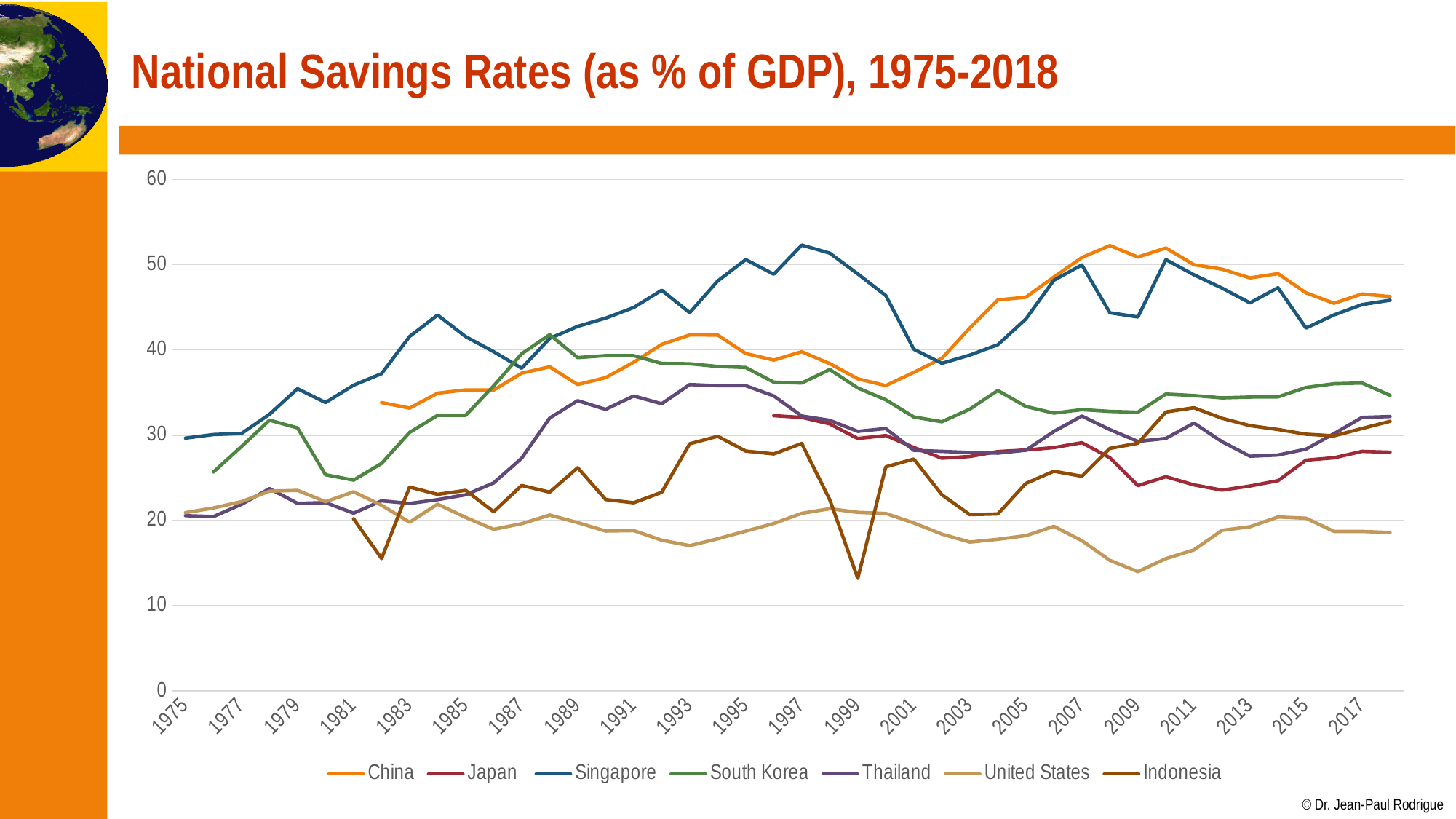

# National Savings Rates (as % of GDP), 1975-2018

### Chart

| Category | China | Japan  | Singapore | South Korea | Thailand | United States | Indonesia |
|---|---|---|---|---|---|---|---|
| 1975 | None | None | 29.655064923267187 | None | 20.5611576 | 20.91525689297432 | None |
| 1976 | None | None | 30.080346265186677 | 25.68731441 | 20.45656527 | 21.46457906749823 | None |
| 1977 | None | None | 30.199654025229105 | 28.67195456 | 21.88798235 | 22.20819607402348 | None |
| 1978 | None | None | 32.457711203194414 | 31.7625074 | 23.7300589 | 23.428484193095848 | None |
| 1979 | None | None | 35.44890806071555 | 30.8566587 | 22.0032133 | 23.51992552146016 | None |
| 1980 | None | None | 33.82790762416827 | 25.35441418 | 22.09462267 | 22.197054779202936 | None |
| 1981 | None | None | 35.85741133383534 | 24.72504333 | 20.85236697 | 23.354667634536746 | 20.197567887244166 |
| 1982 | 33.82637409613468 | None | 37.220302372945 | 26.68762783 | 22.3035793 | 21.784030032995503 | 15.531320582550418 |
| 1983 | 33.17694246914292 | None | 41.581296046405754 | 30.32932734 | 21.99157766 | 19.79258334667937 | 23.91523691560279 |
| 1984 | 34.92670861318521 | None | 44.08985344904517 | 32.32932249 | 22.43952043 | 21.906359029456265 | 23.05608877421445 |
| 1985 | 35.31009742149275 | None | 41.56786335328604 | 32.32339113 | 23.00972041 | 20.361103383998863 | 23.527072233482837 |
| 1986 | 35.28727671256253 | None | 39.793761233723195 | 35.784371 | 24.3976298 | 18.956549119350445 | 21.026762703507206 |
| 1987 | 37.273654760801044 | None | 37.85439609923256 | 39.5504032 | 27.3085165 | 19.61686557649867 | 24.102240516889594 |
| 1988 | 38.020836206369694 | None | 41.35500806647787 | 41.7926207 | 32.0099503 | 20.63144832422345 | 23.316008880486557 |
| 1989 | 35.936903232916215 | None | 42.76351564746767 | 39.0990404 | 34.0492634 | 19.74650718415763 | 26.18621821246997 |
| 1990 | 36.752353983954784 | None | 43.734682012254076 | 39.336422 | 33.0302059 | 18.75604546863198 | 22.45364177221974 |
| 1991 | 38.55328252675164 | None | 44.97423480700615 | 39.32936212 | 34.59667397 | 18.810015184806943 | 22.073000513431083 |
| 1992 | 40.65784636543216 | None | 46.99315847558624 | 38.41242392 | 33.68704552 | 17.6815219543437 | 23.30042165654357 |
| 1993 | 41.75843267896699 | None | 44.368994738758374 | 38.38065179 | 35.94066414 | 17.043422678145657 | 28.99814745463433 |
| 1994 | 41.74718698070702 | None | 48.09376466946585 | 38.06166674 | 35.80270857 | 17.852030591571342 | 29.871695323396462 |
| 1995 | 39.58031837081853 | None | 50.59417342151039 | 37.94081015 | 35.80273588 | 18.747797866134082 | 28.138461864681425 |
| 1996 | 38.808568749129954 | 32.29158225700535 | 48.87679262281117 | 36.2181938 | 34.6035561 | 19.63807929571732 | 27.80807992594373 |
| 1997 | 39.79254425664027 | 32.08768511271828 | 52.30048790065448 | 36.11841946 | 32.25443896 | 20.832146361855166 | 29.03094123245687 |
| 1998 | 38.39572462042797 | 31.323987757194317 | 51.34961006084543 | 37.70606039 | 31.74378919 | 21.377686883848718 | 22.422492329421534 |
| 1999 | 36.60832607560793 | 29.60996025776656 | 48.91223403140912 | 35.53737811 | 30.45510266 | 20.948856254182584 | 13.201804408333814 |
| 2000 | 35.82047901298471 | 29.96381017013278 | 46.374849935518995 | 34.14924343 | 30.78213465 | 20.82175251990709 | 26.28689920803149 |
| 2001 | 37.37256108564963 | 28.561023408829456 | 40.08178990355595 | 32.13628062 | 28.22568943 | 19.70334710239046 | 27.199793928040823 |
| 2002 | 39.014119983348735 | 27.3040177988373 | 38.42801044011864 | 31.5775544 | 28.10387346 | 18.398087985336264 | 23.017407782340378 |
| 2003 | 42.57499881298742 | 27.502888079043387 | 39.39878391685652 | 33.0539321 | 27.97379633 | 17.459918127953113 | 20.68405035595167 |
| 2004 | 45.862941092837076 | 28.085849027907692 | 40.61436753931605 | 35.24279782 | 27.89939836 | 17.791666851673636 | 20.764289947351283 |
| 2005 | 46.18153730001822 | 28.2674398994746 | 43.62663976132277 | 33.36890862 | 28.24090565 | 18.217807335948688 | 24.338486637547376 |
| 2006 | 48.550206956218545 | 28.545811096494656 | 48.16854371133291 | 32.5918327 | 30.44520463 | 19.313833158535775 | 25.77714359217211 |
| 2007 | 50.83340290676587 | 29.123421428011504 | 49.97092182434183 | 32.99993314 | 32.24988005 | 17.62610652159956 | 25.17912344479471 |
| 2008 | 52.23643297693636 | 27.35820327980063 | 44.358416538125674 | 32.79458445 | 30.66207709 | 15.31699097151936 | 28.45241261441997 |
| 2009 | 50.89249377982128 | 24.08195647675909 | 43.8631257911784 | 32.69847173 | 29.27400234 | 13.99404368821898 | 29.056376798466054 |
| 2010 | 51.95354720947824 | 25.1237050071504 | 50.59159439189164 | 34.82254136 | 29.62762021 | 15.518195155557898 | 32.72742298660904 |
| 2011 | 49.99679698702012 | 24.168440530725466 | 48.80917460409 | 34.6505231 | 31.43391354 | 16.549998888781737 | 33.22007304752653 |
| 2012 | 49.469513382677775 | 23.555152707226064 | 47.25306118387343 | 34.37428459 | 29.24280451 | 18.83655995370259 | 31.98536977049264 |
| 2013 | 48.44521278922483 | 24.03495652124607 | 45.51569710627191 | 34.47424664 | 27.53306878 | 19.261644614156943 | 31.121766640016784 |
| 2014 | 48.94484988759628 | 24.658814718006465 | 47.29496844529726 | 34.49279633 | 27.67547928 | 20.40498641537991 | 30.668909459528415 |
| 2015 | 46.69672949550152 | 27.07429102098565 | 42.5686060935968 | 35.59426805 | 28.36883643 | 20.25843193450745 | 30.123356487977187 |
| 2016 | 45.473470477528714 | 27.351913012905012 | 44.107351759627825 | 36.03522193 | 30.18850502 | 18.715987437649257 | 29.92276831465232 |
| 2017 | 46.56042120695005 | 28.105702763846118 | 45.314776365906134 | 36.11922449 | 32.08966052 | 18.709814271671522 | 30.789205530278213 |
| 2018 | 46.252491642822875 | 28.002241224381812 | 45.82845681823097 | 34.67291002 | 32.19524367 | 18.57972248176769 | 31.625997340417626 |